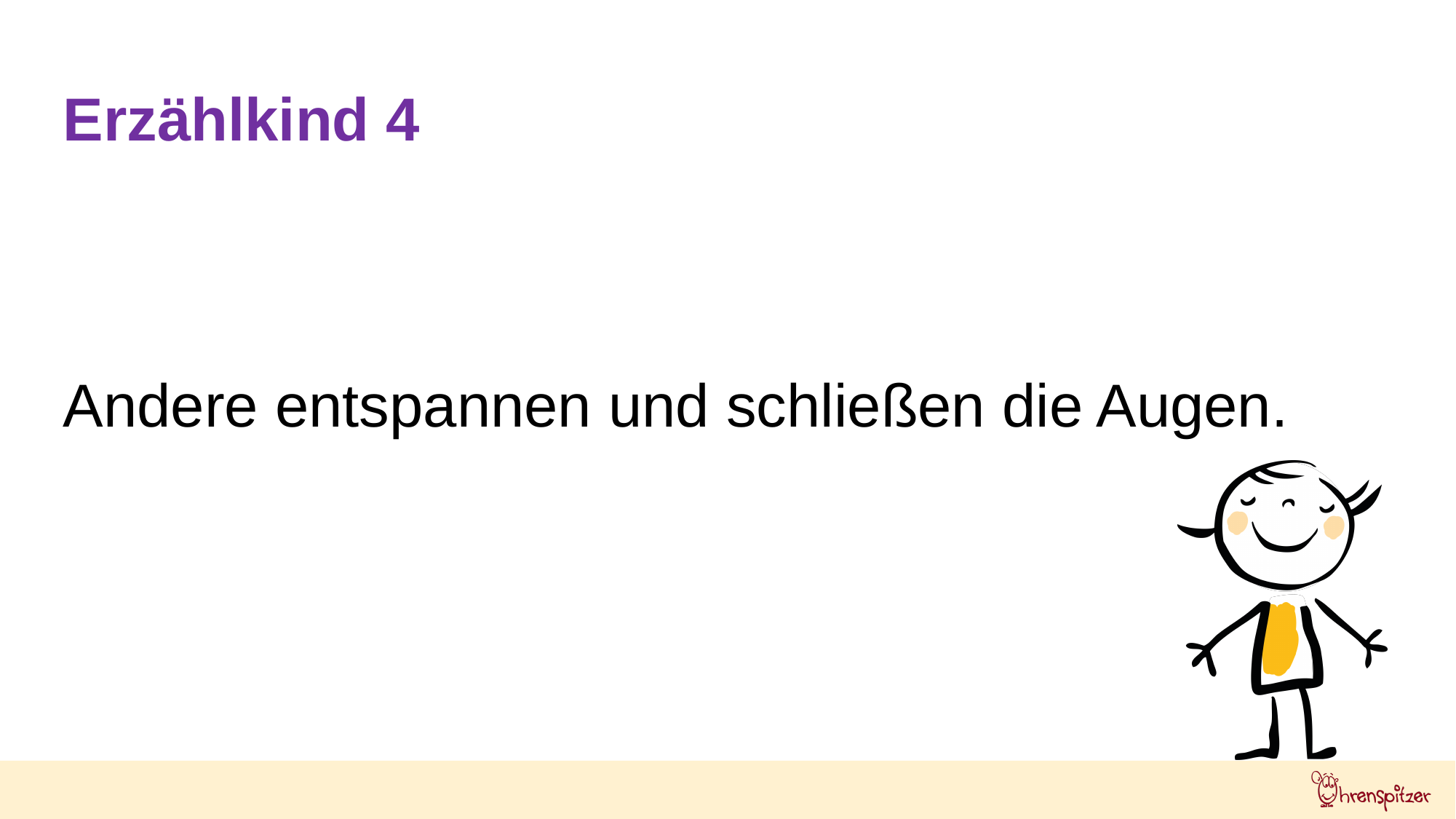

Erzählkind 4
Andere entspannen und schließen die Augen.